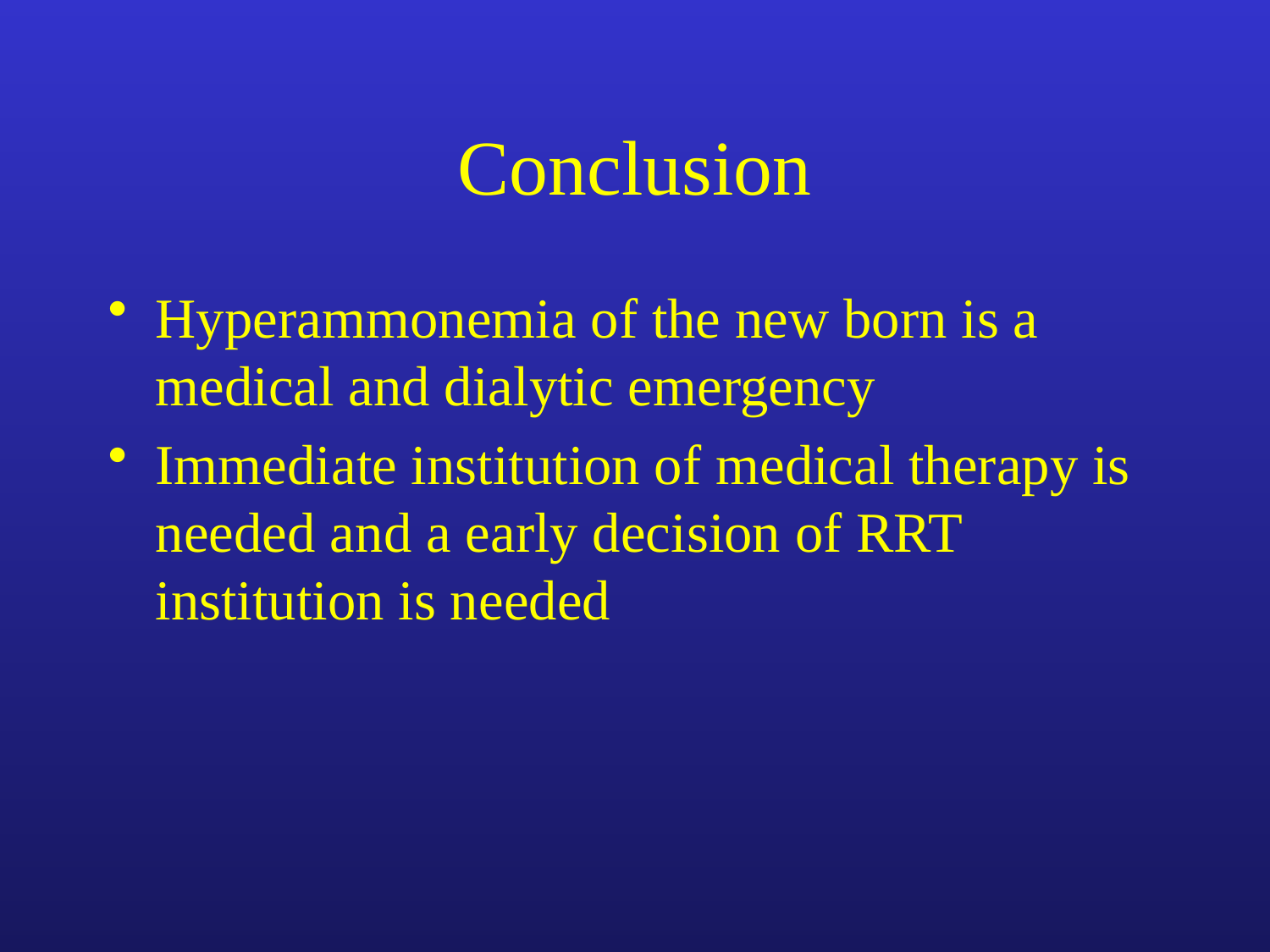

# Conclusion
Hyperammonemia of the new born is a medical and dialytic emergency
Immediate institution of medical therapy is needed and a early decision of RRT institution is needed